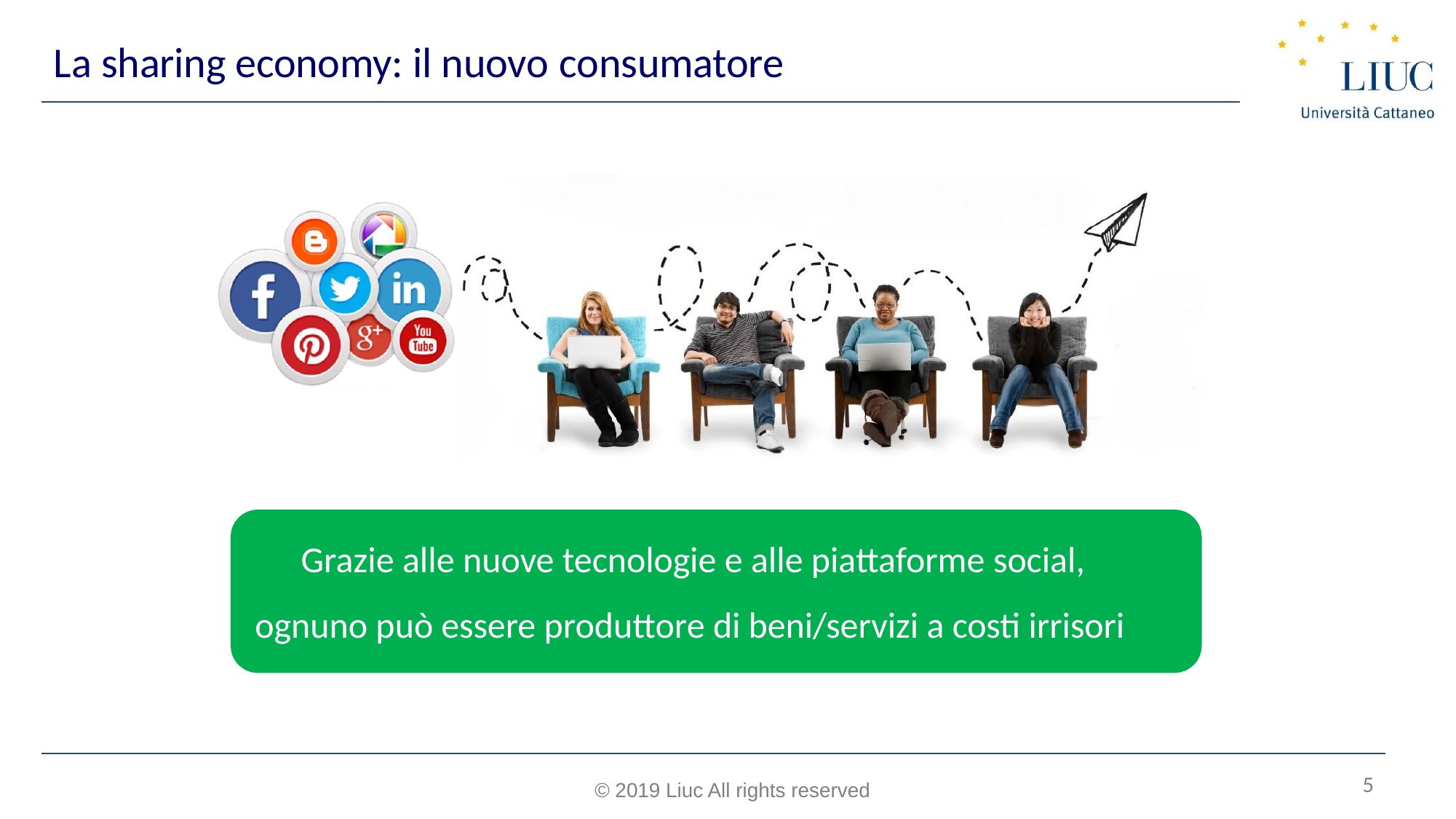

La sharing economy: il nuovo consumatore

Grazie alle nuove tecnologie e alle piattaforme social,  ognuno può essere produttore di beni/servizi a costi irrisori